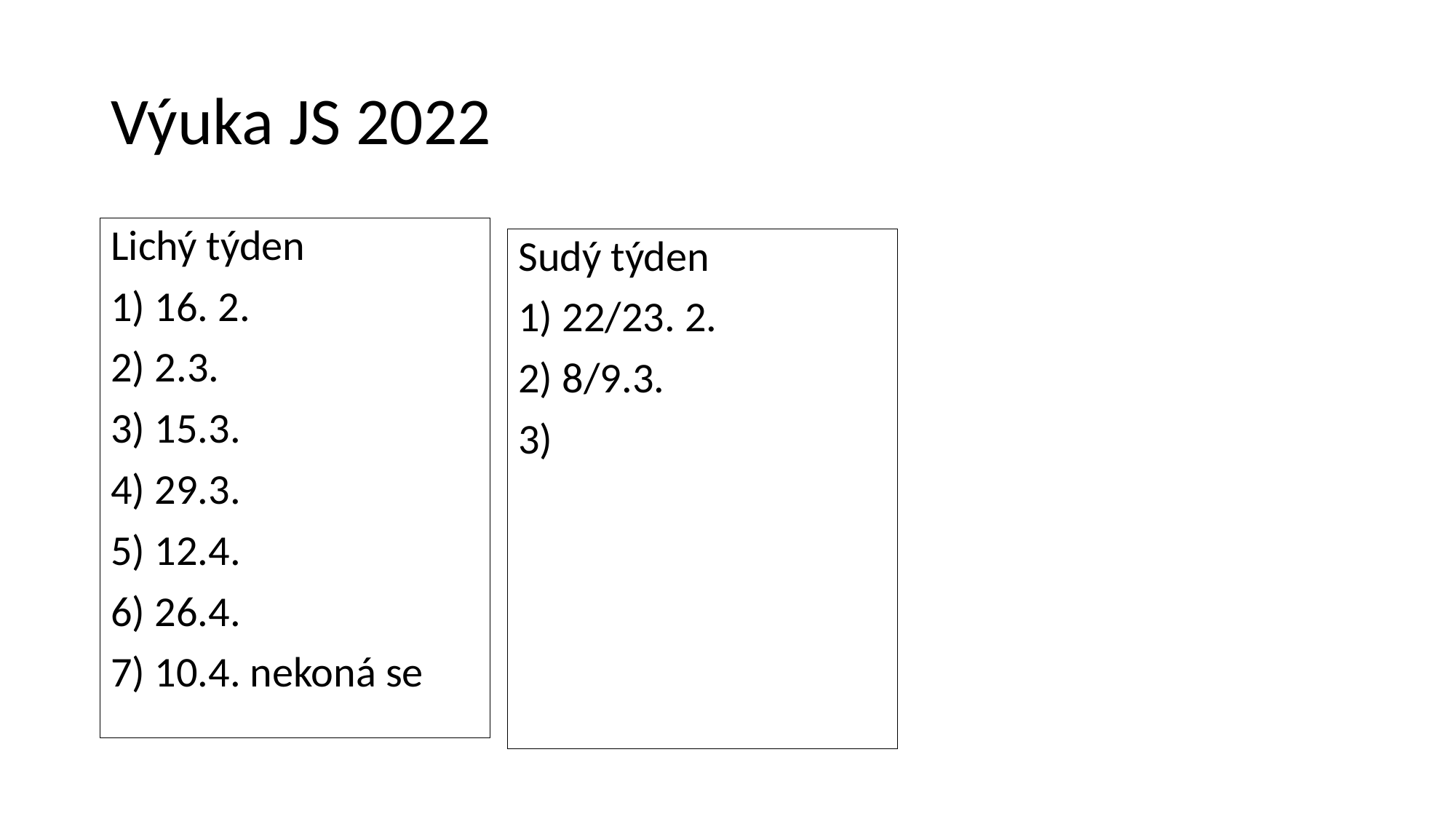

# Výuka JS 2022
Lichý týden
1) 16. 2.
2) 2.3.
3) 15.3.
4) 29.3.
5) 12.4.
6) 26.4.
7) 10.4. nekoná se

Sudý týden
1) 22/23. 2.
2) 8/9.3.
3)